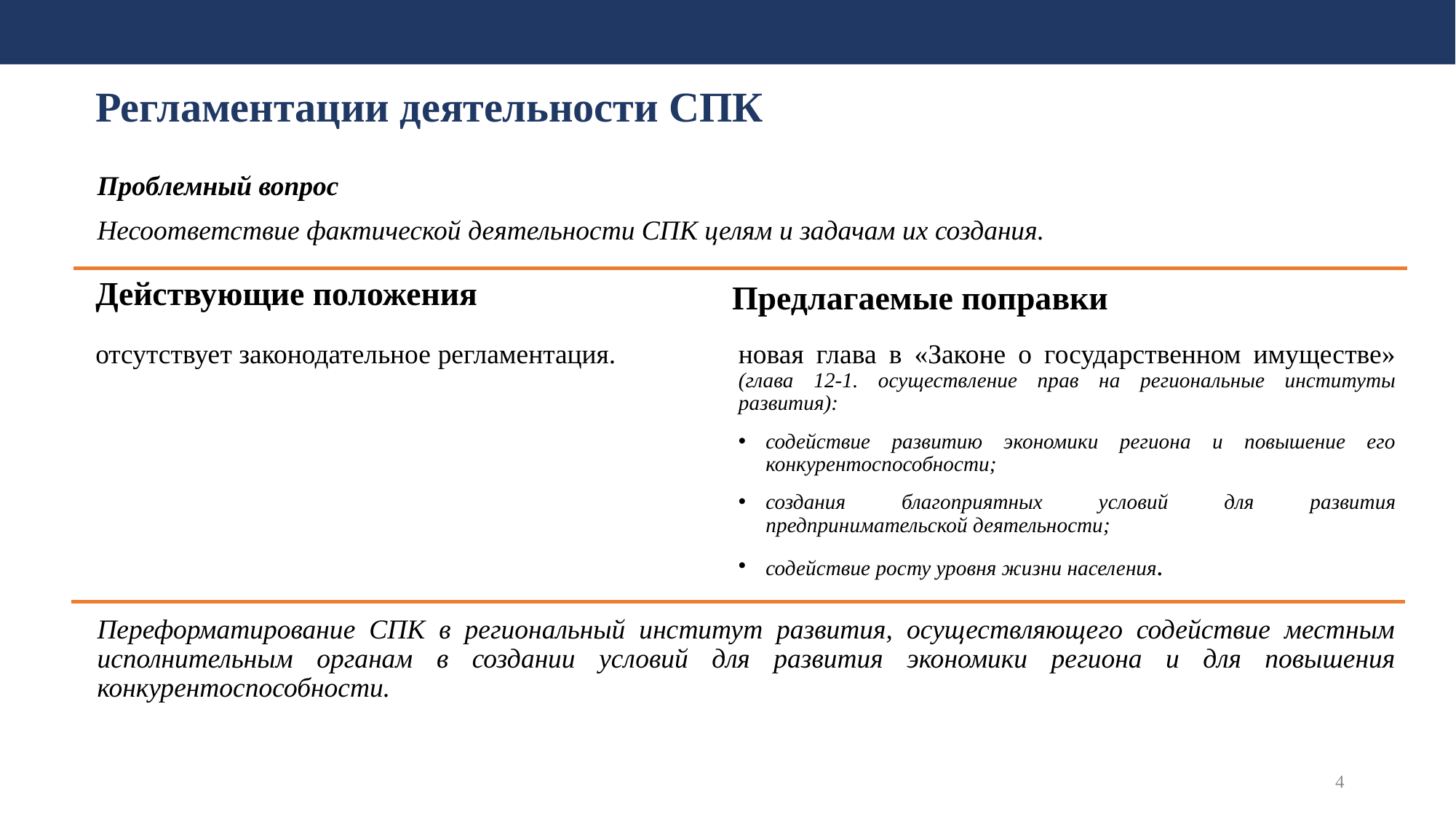

# Регламентации деятельности СПК
Проблемный вопрос
Несоответствие фактической деятельности СПК целям и задачам их создания.
Действующие положения
Предлагаемые поправки
отсутствует законодательное регламентация.
новая глава в «Законе о государственном имуществе» (глава 12-1. осуществление прав на региональные институты развития):
содействие развитию экономики региона и повышение его конкурентоспособности;
создания благоприятных условий для развития предпринимательской деятельности;
содействие росту уровня жизни населения.

Переформатирование СПК в региональный институт развития, осуществляющего содействие местным исполнительным органам в создании условий для развития экономики региона и для повышения конкурентоспособности.
4